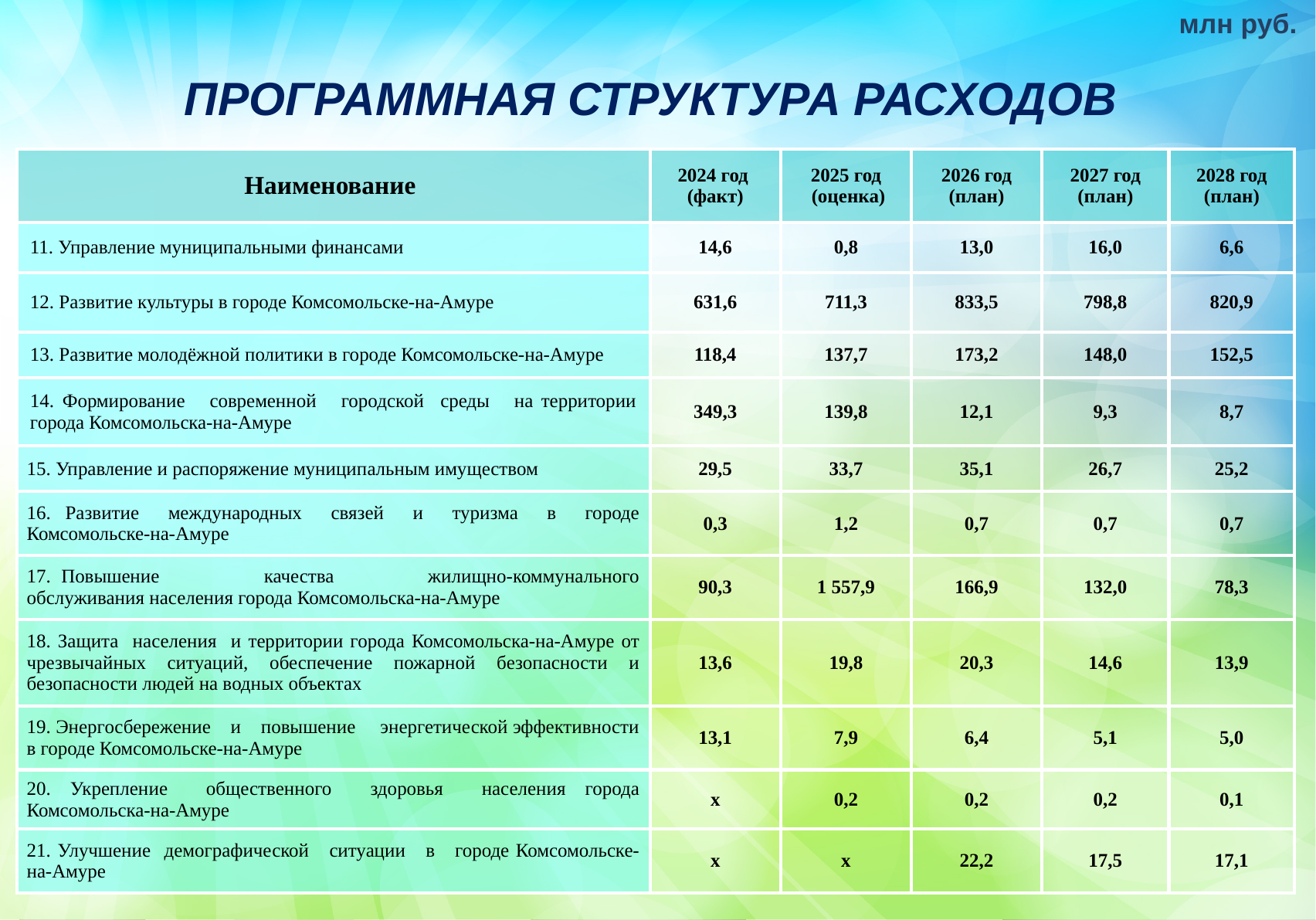

млн руб.
ПРОГРАММНАЯ СТРУКТУРА РАСХОДОВ
| Наименование | 2024 год (факт) | 2025 год (оценка) | 2026 год (план) | 2027 год (план) | 2028 год (план) |
| --- | --- | --- | --- | --- | --- |
| 11. Управление муниципальными финансами | 14,6 | 0,8 | 13,0 | 16,0 | 6,6 |
| 12. Развитие культуры в городе Комсомольске-на-Амуре | 631,6 | 711,3 | 833,5 | 798,8 | 820,9 |
| 13. Развитие молодёжной политики в городе Комсомольске-на-Амуре | 118,4 | 137,7 | 173,2 | 148,0 | 152,5 |
| 14. Формирование современной городской среды на территории города Комсомольска-на-Амуре | 349,3 | 139,8 | 12,1 | 9,3 | 8,7 |
| 15. Управление и распоряжение муниципальным имуществом | 29,5 | 33,7 | 35,1 | 26,7 | 25,2 |
| 16. Развитие международных связей и туризма в городе Комсомольске-на-Амуре | 0,3 | 1,2 | 0,7 | 0,7 | 0,7 |
| 17. Повышение качества жилищно-коммунального обслуживания населения города Комсомольска-на-Амуре | 90,3 | 1 557,9 | 166,9 | 132,0 | 78,3 |
| 18. Защита населения и территории города Комсомольска-на-Амуре от чрезвычайных ситуаций, обеспечение пожарной безопасности и безопасности людей на водных объектах | 13,6 | 19,8 | 20,3 | 14,6 | 13,9 |
| 19. Энергосбережение и повышение энергетической эффективности в городе Комсомольске-на-Амуре | 13,1 | 7,9 | 6,4 | 5,1 | 5,0 |
| 20. Укрепление общественного здоровья населения города Комсомольска-на-Амуре | х | 0,2 | 0,2 | 0,2 | 0,1 |
| 21. Улучшение демографической ситуации в городе Комсомольске-на-Амуре | х | х | 22,2 | 17,5 | 17,1 |